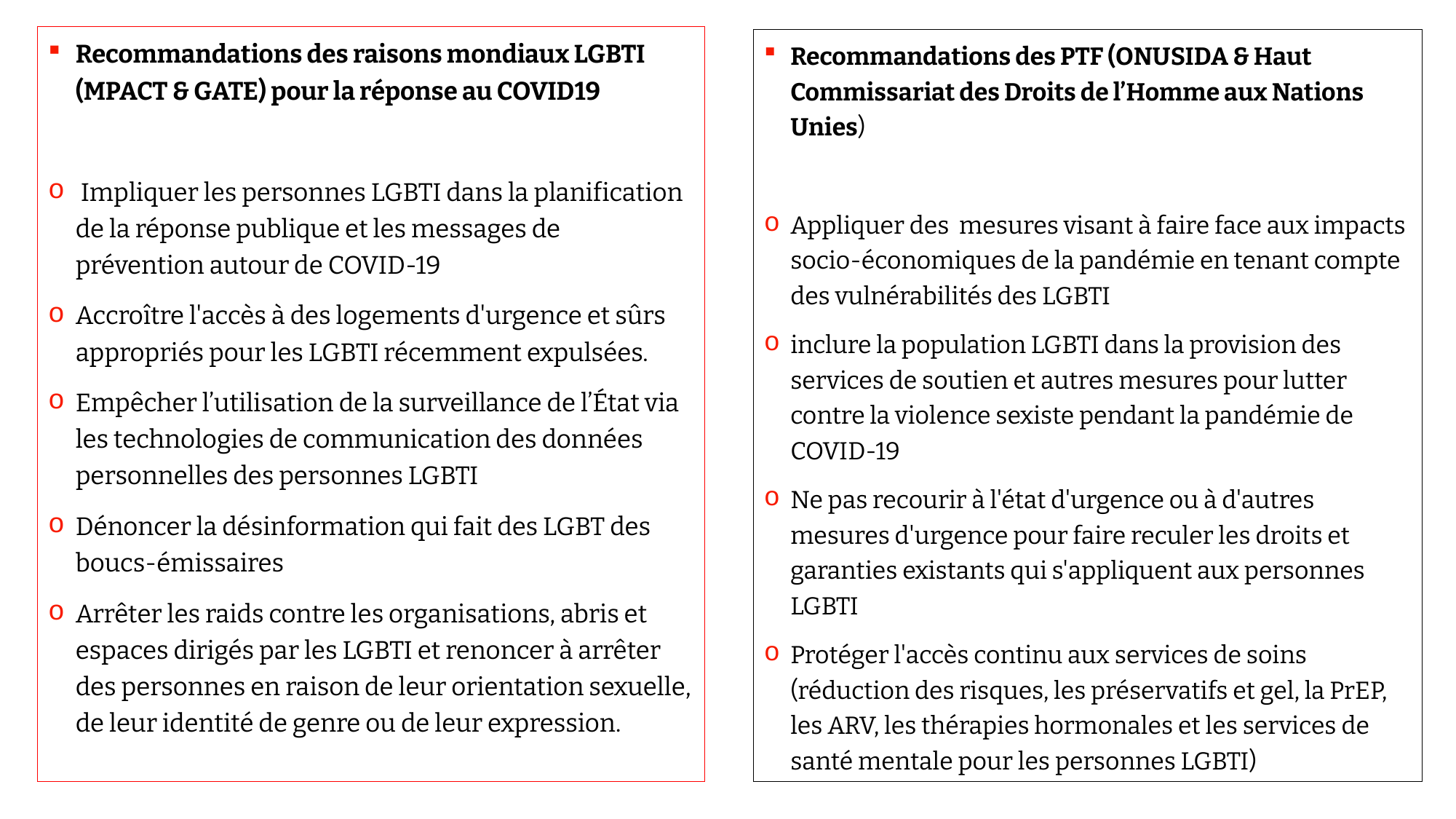

Recommandations des raisons mondiaux LGBTI (MPACT & GATE) pour la réponse au COVID19

 Impliquer les personnes LGBTI dans la planification de la réponse publique et les messages de prévention autour de COVID-19
Accroître l'accès à des logements d'urgence et sûrs appropriés pour les LGBTI récemment expulsées.
Empêcher l’utilisation de la surveillance de l’État via les technologies de communication des données personnelles des personnes LGBTI
Dénoncer la désinformation qui fait des LGBT des boucs-émissaires
Arrêter les raids contre les organisations, abris et espaces dirigés par les LGBTI et renoncer à arrêter des personnes en raison de leur orientation sexuelle, de leur identité de genre ou de leur expression.
Recommandations des PTF (ONUSIDA & Haut Commissariat des Droits de l’Homme aux Nations Unies)

Appliquer des  mesures visant à faire face aux impacts socio-économiques de la pandémie en tenant compte des vulnérabilités des LGBTI
inclure la population LGBTI dans la provision des services de soutien et autres mesures pour lutter contre la violence sexiste pendant la pandémie de COVID-19
Ne pas recourir à l'état d'urgence ou à d'autres mesures d'urgence pour faire reculer les droits et garanties existants qui s'appliquent aux personnes LGBTI
Protéger l'accès continu aux services de soins (réduction des risques, les préservatifs et gel, la PrEP, les ARV, les thérapies hormonales et les services de santé mentale pour les personnes LGBTI)